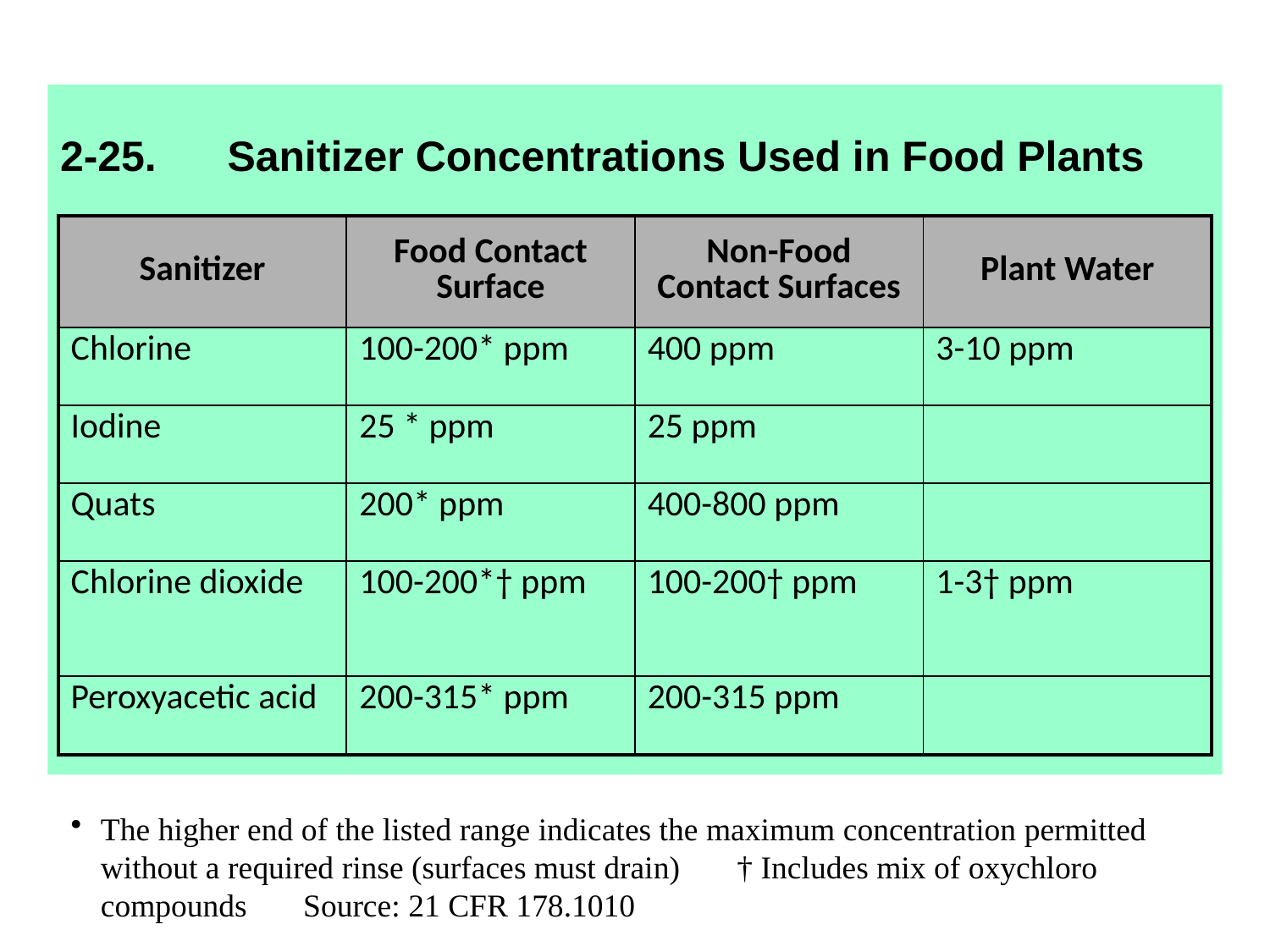

2-25.      Sanitizer Concentrations Used in Food Plants

| Sanitizer | Food Contact Surface | Non-Food Contact Surfaces | Plant Water |
| --- | --- | --- | --- |
| Chlorine | 100-200\* ppm | 400 ppm | 3-10 ppm |
| Iodine | 25 \* ppm | 25 ppm |  |
| Quats | 200\* ppm | 400-800 ppm |  |
| Chlorine dioxide | 100-200\*† ppm | 100-200† ppm | 1-3† ppm |
| Peroxyacetic acid | 200-315\* ppm | 200-315 ppm |  |
The higher end of the listed range indicates the maximum concentration permitted without a required rinse (surfaces must drain)       † Includes mix of oxychloro compounds       Source: 21 CFR 178.1010